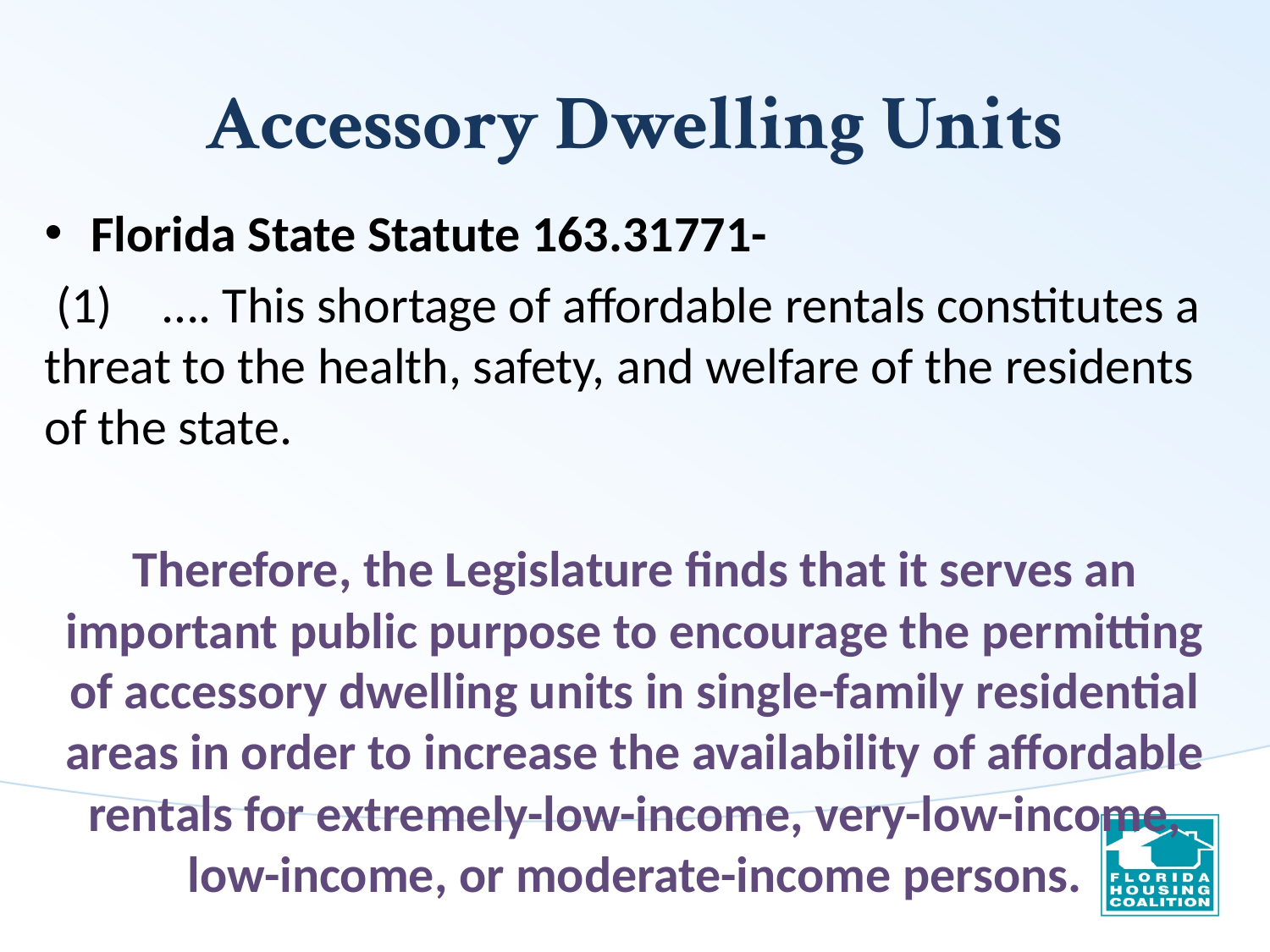

# Accessory Dwelling Units
Florida State Statute 163.31771-
 (1) …. This shortage of affordable rentals constitutes a threat to the health, safety, and welfare of the residents of the state.

Therefore, the Legislature finds that it serves an important public purpose to encourage the permitting of accessory dwelling units in single-family residential areas in order to increase the availability of affordable rentals for extremely-low-income, very-low-income, low-income, or moderate-income persons.